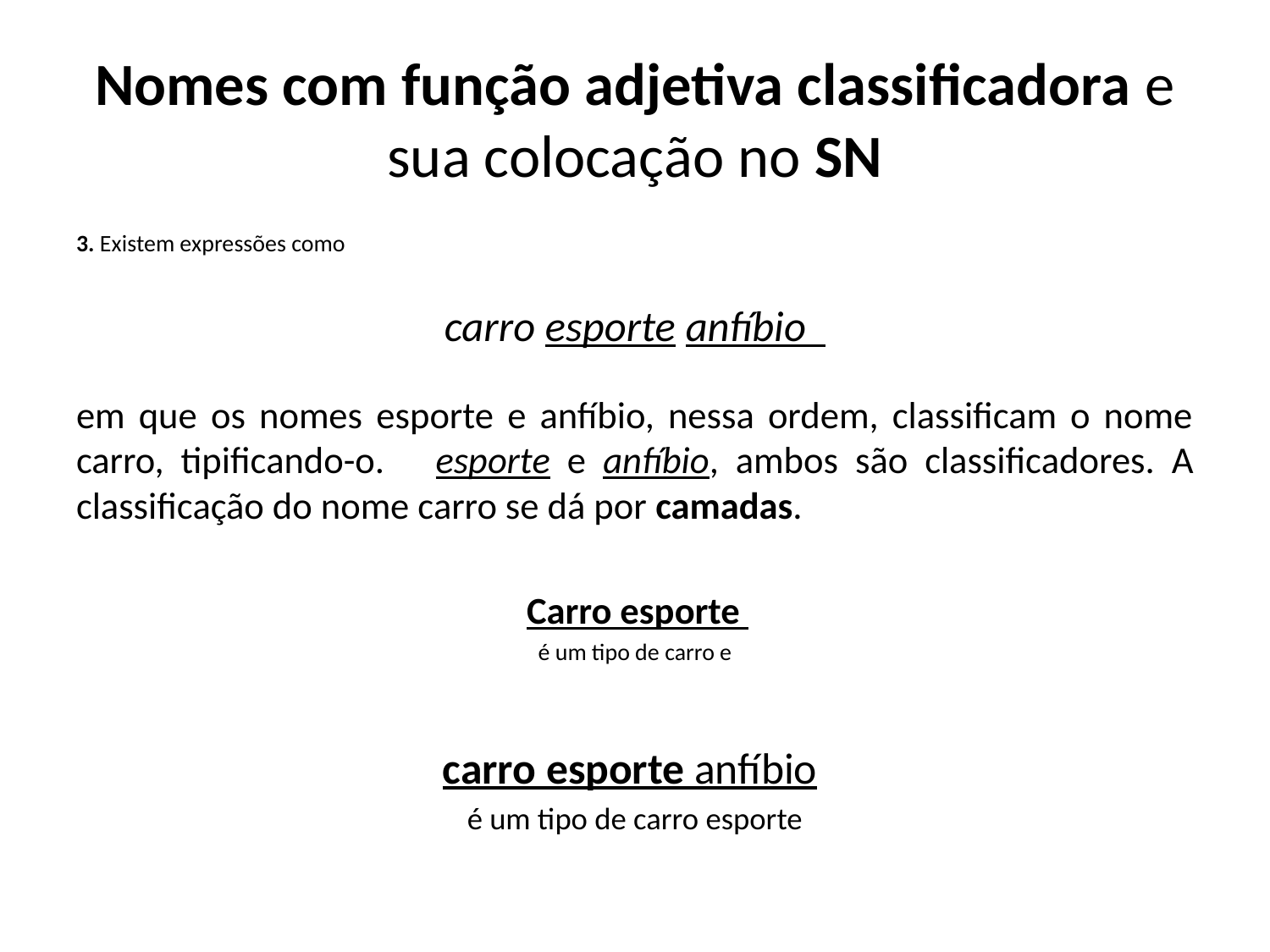

# Nomes com função adjetiva classificadora e sua colocação no SN
3. Existem expressões como

carro esporte anfíbio

em que os nomes esporte e anfíbio, nessa ordem, classificam o nome carro, tipificando-o.   esporte e anfíbio, ambos são classificadores. A classificação do nome carro se dá por camadas.

 Carro esporte
é um tipo de carro e

carro esporte anfíbio
é um tipo de carro esporte